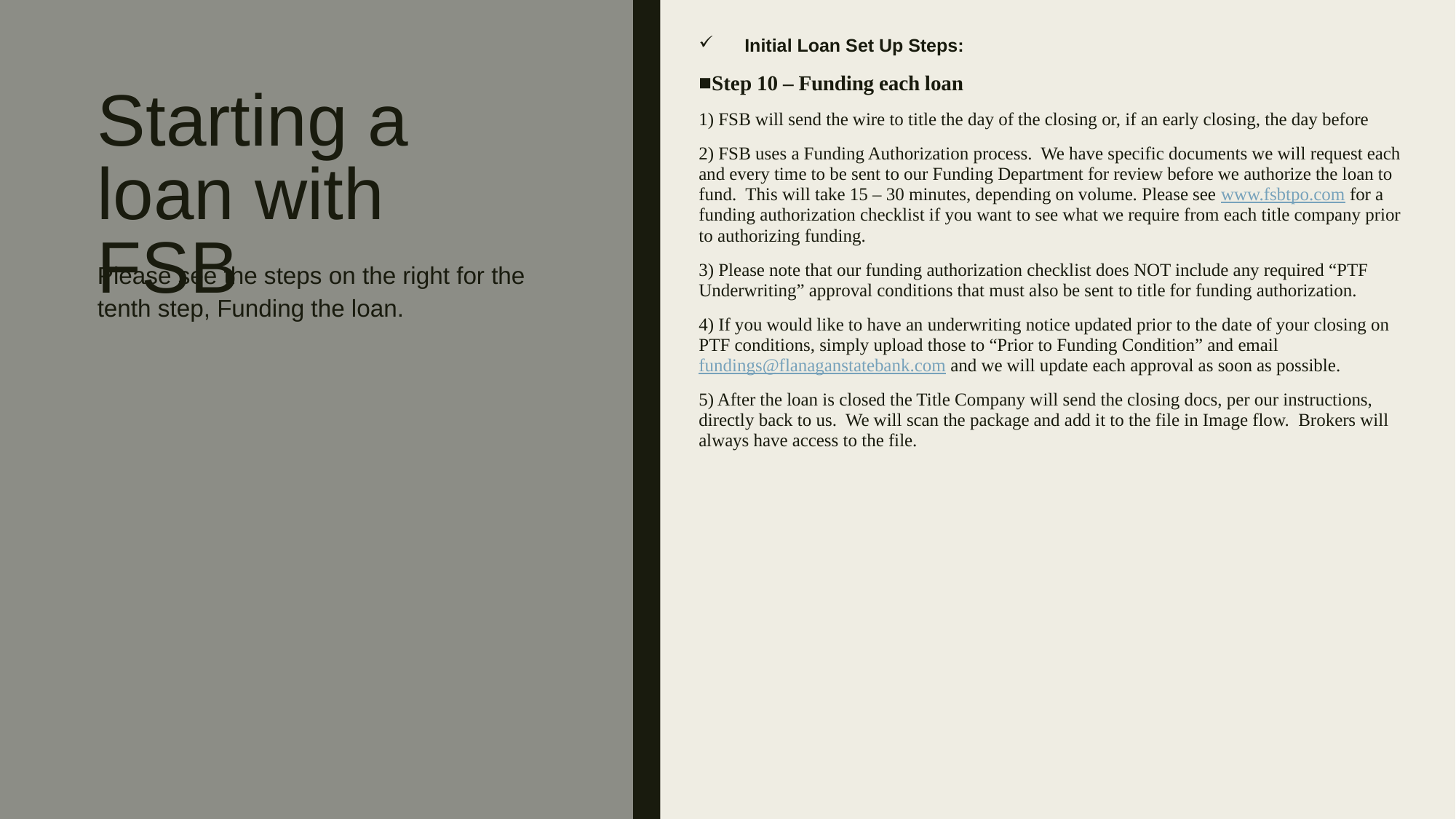

Initial Loan Set Up Steps:
Step 10 – Funding each loan
1) FSB will send the wire to title the day of the closing or, if an early closing, the day before
2) FSB uses a Funding Authorization process.  We have specific documents we will request each and every time to be sent to our Funding Department for review before we authorize the loan to fund.  This will take 15 – 30 minutes, depending on volume. Please see www.fsbtpo.com for a funding authorization checklist if you want to see what we require from each title company prior to authorizing funding.
3) Please note that our funding authorization checklist does NOT include any required “PTF Underwriting” approval conditions that must also be sent to title for funding authorization.
4) If you would like to have an underwriting notice updated prior to the date of your closing on PTF conditions, simply upload those to “Prior to Funding Condition” and email fundings@flanaganstatebank.com and we will update each approval as soon as possible.
5) After the loan is closed the Title Company will send the closing docs, per our instructions, directly back to us.  We will scan the package and add it to the file in Image flow.  Brokers will always have access to the file.

# Starting a loan with FSB
Please see the steps on the right for the tenth step, Funding the loan.